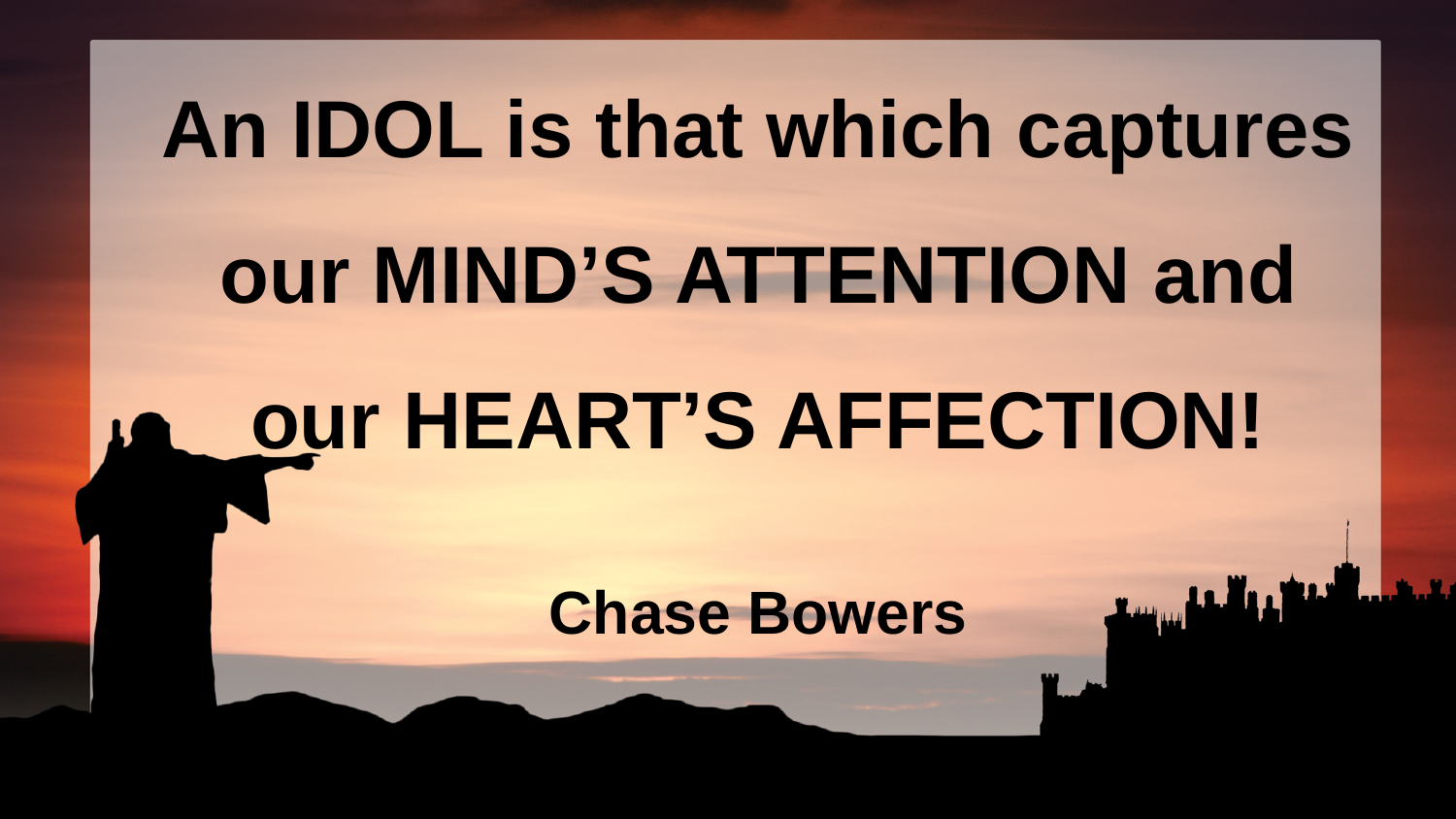

An IDOL is that which captures our MIND’S ATTENTION and our HEART’S AFFECTION!

Chase Bowers